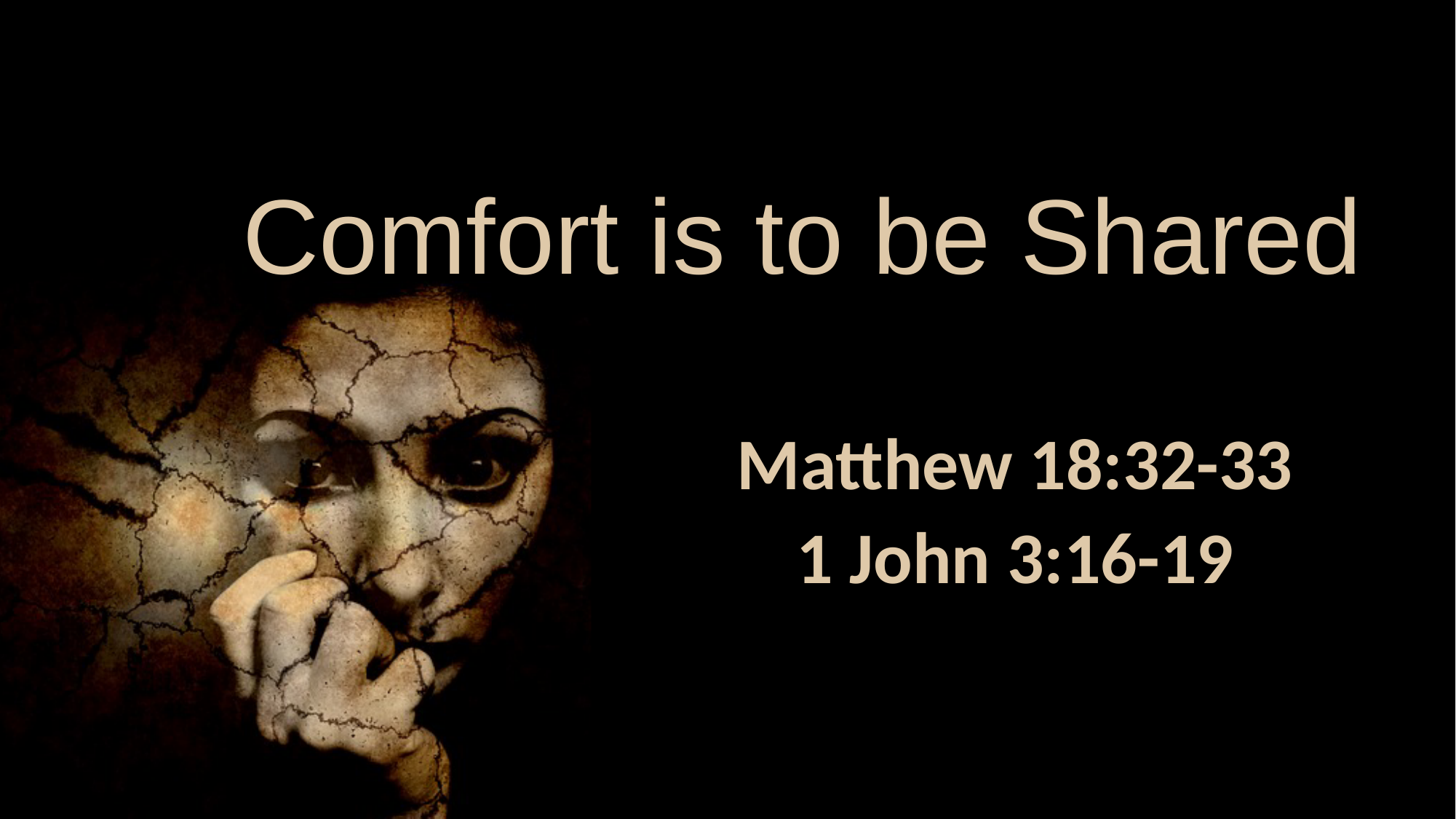

# Comfort is to be Shared
Matthew 18:32-33
1 John 3:16-19